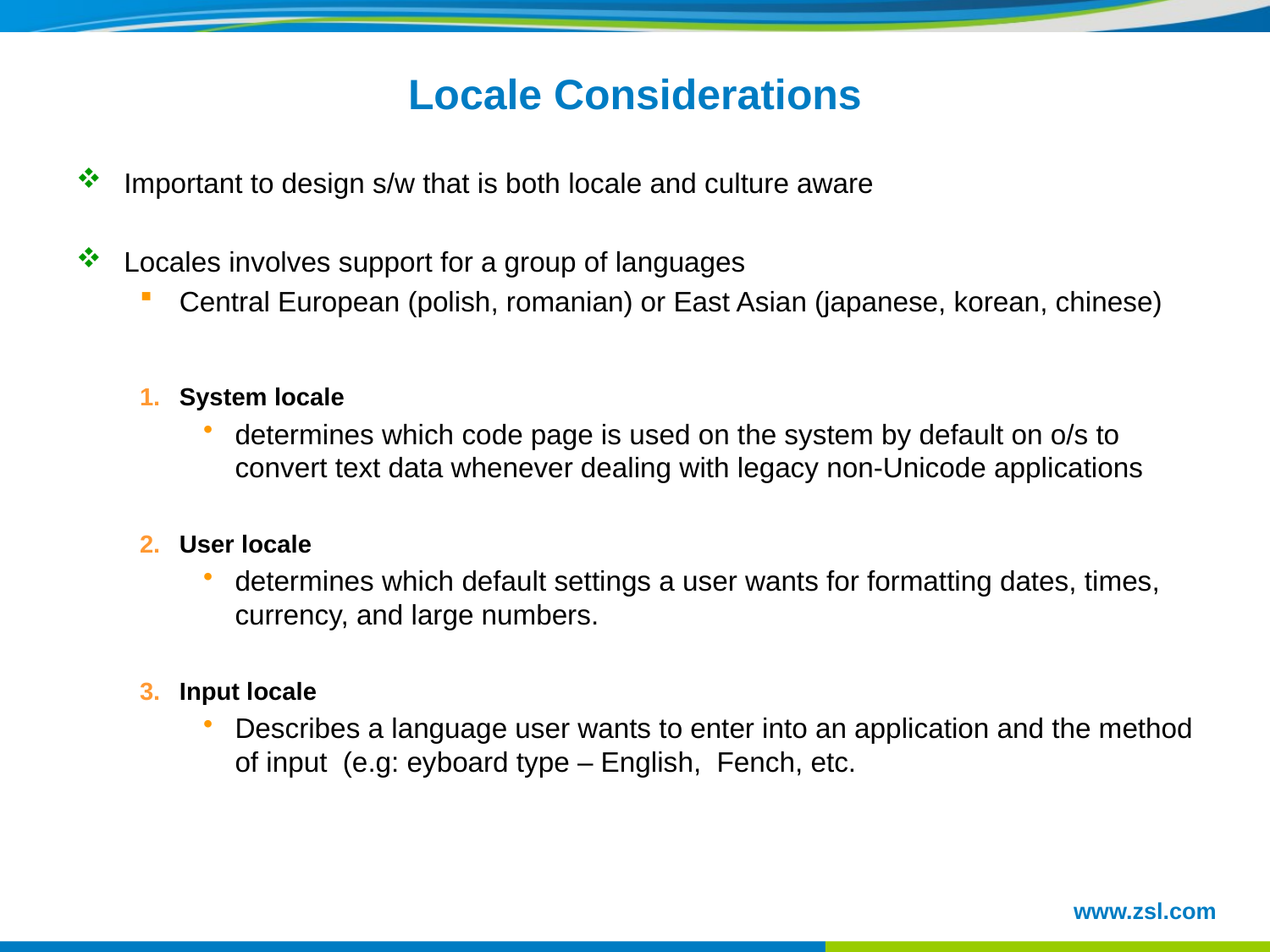

# Locale Considerations
Important to design s/w that is both locale and culture aware

Locales involves support for a group of languages
Central European (polish, romanian) or East Asian (japanese, korean, chinese)

System locale
determines which code page is used on the system by default on o/s to convert text data whenever dealing with legacy non-Unicode applications

User locale
determines which default settings a user wants for formatting dates, times, currency, and large numbers.

Input locale
Describes a language user wants to enter into an application and the method of input  (e.g: eyboard type – English,  Fench, etc.